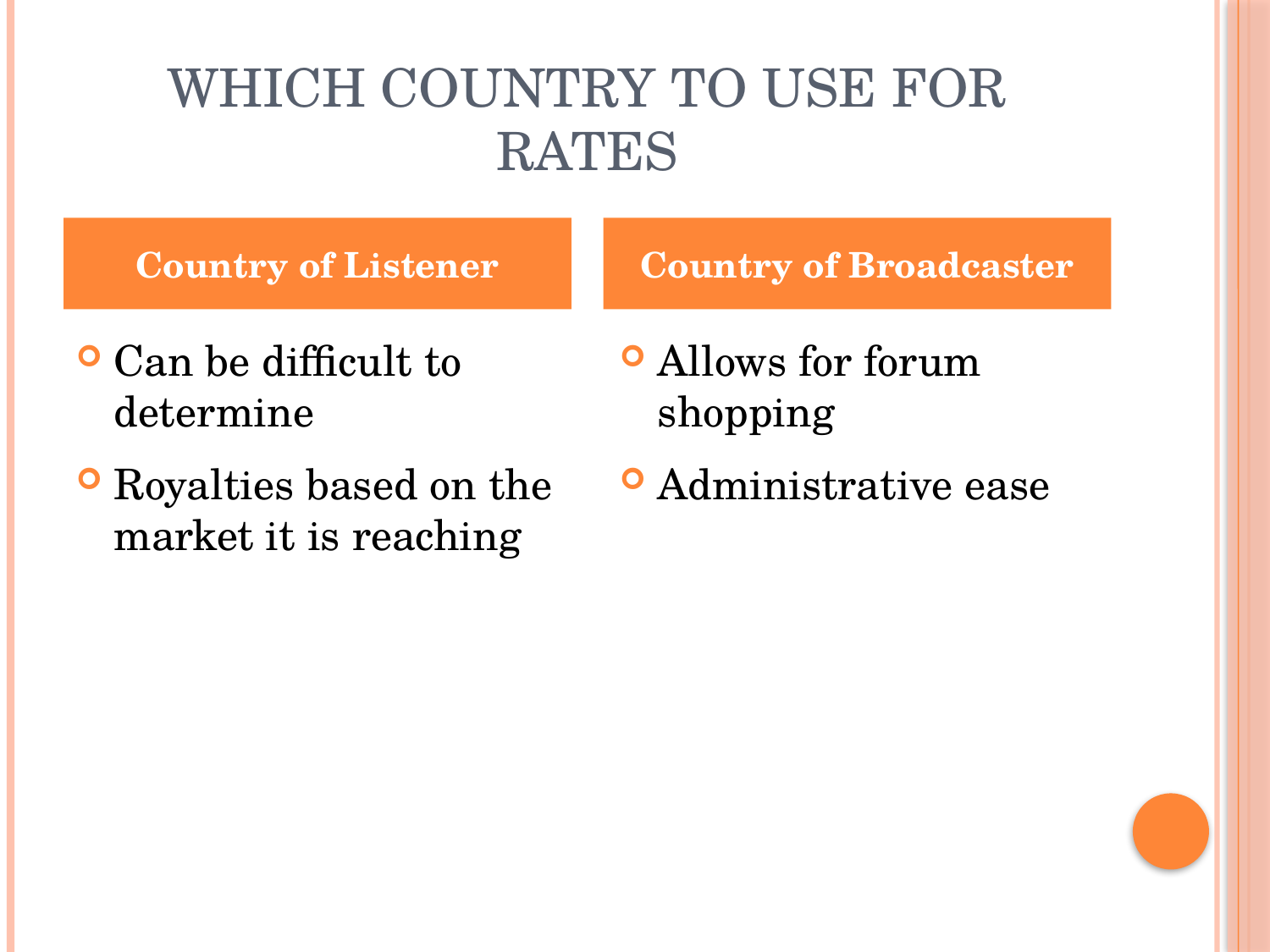

# Which Country To Use for Rates
Country of Listener
Country of Broadcaster
Can be difficult to determine
Royalties based on the market it is reaching
Allows for forum shopping
Administrative ease